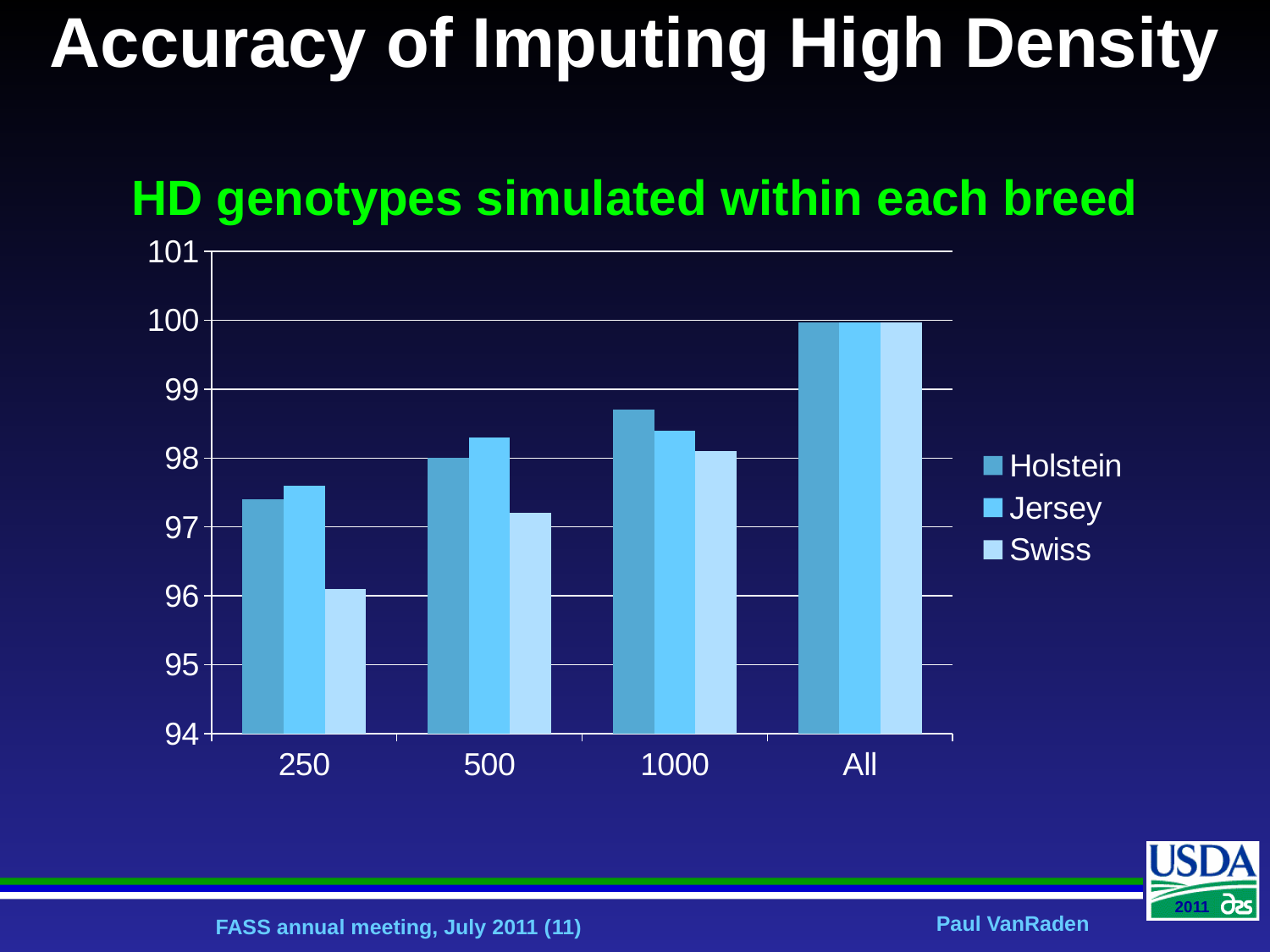

# Accuracy of Imputing High Density HD genotypes simulated within each breed

### Chart

| Category | Holstein | Jersey | Swiss |
|---|---|---|---|
| 250 | 97.4 | 97.6 | 96.1 |
| 500 | 98.0 | 98.3 | 97.2 |
| 1000 | 98.7 | 98.4 | 98.1 |
| All | 99.97 | 99.97 | 99.97 |